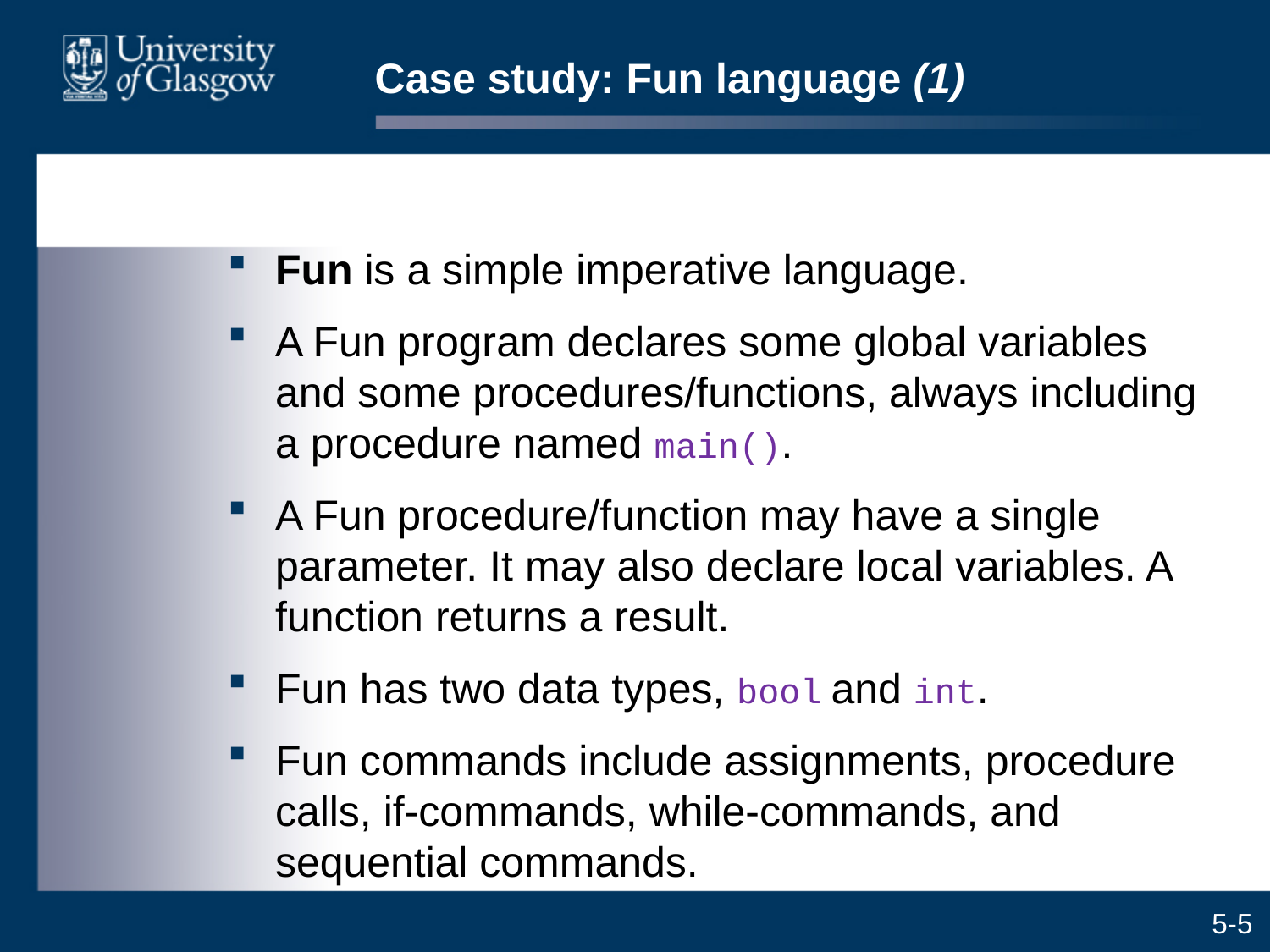

# Case study: Fun language (1)
Fun is a simple imperative language.
A Fun program declares some global variables and some procedures/functions, always including a procedure named main().
A Fun procedure/function may have a single parameter. It may also declare local variables. A function returns a result.
Fun has two data types, bool and int.
Fun commands include assignments, procedure calls, if-commands, while-commands, and sequential commands.